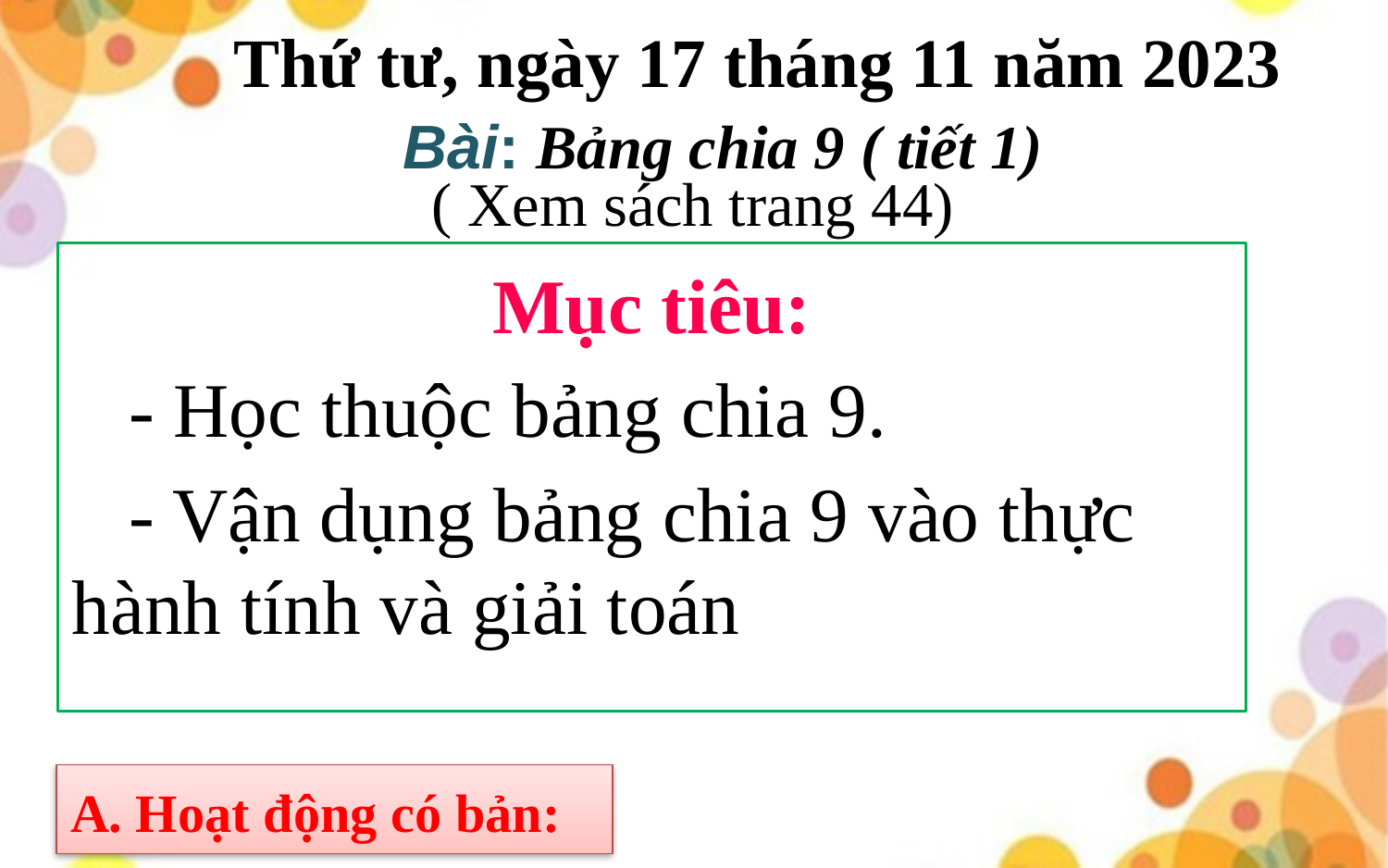

Thứ tư, ngày 17 tháng 11 năm 2023
Bài: Bảng chia 9 ( tiết 1)
( Xem sách trang 44)

Mục tiêu:
   - Học thuộc bảng chia 9.
   - Vận dụng bảng chia 9 vào thực hành tính và giải toán

A. Hoạt động có bản: